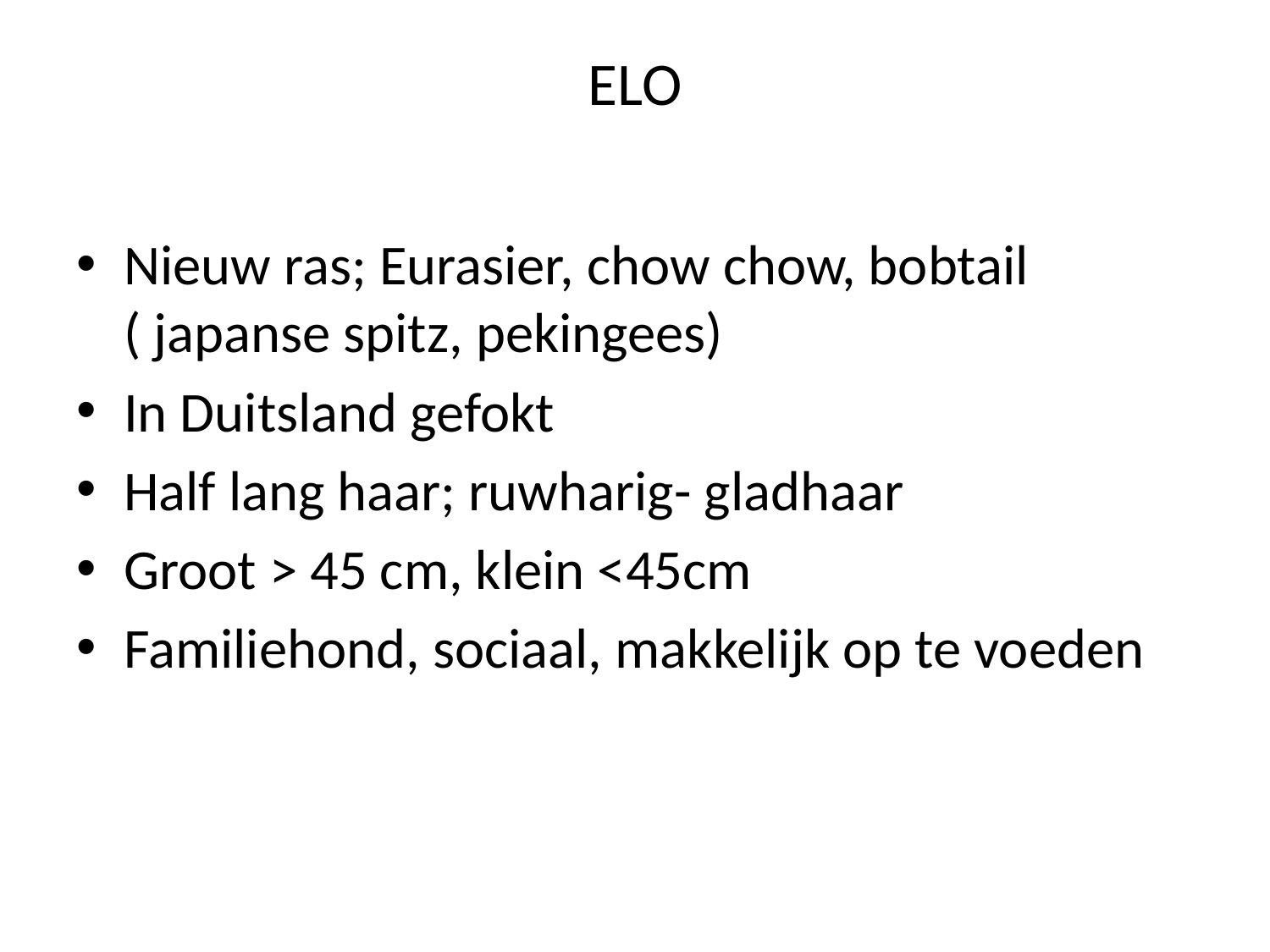

# ELO
Nieuw ras; Eurasier, chow chow, bobtail ( japanse spitz, pekingees)
In Duitsland gefokt
Half lang haar; ruwharig- gladhaar
Groot > 45 cm, klein <45cm
Familiehond, sociaal, makkelijk op te voeden